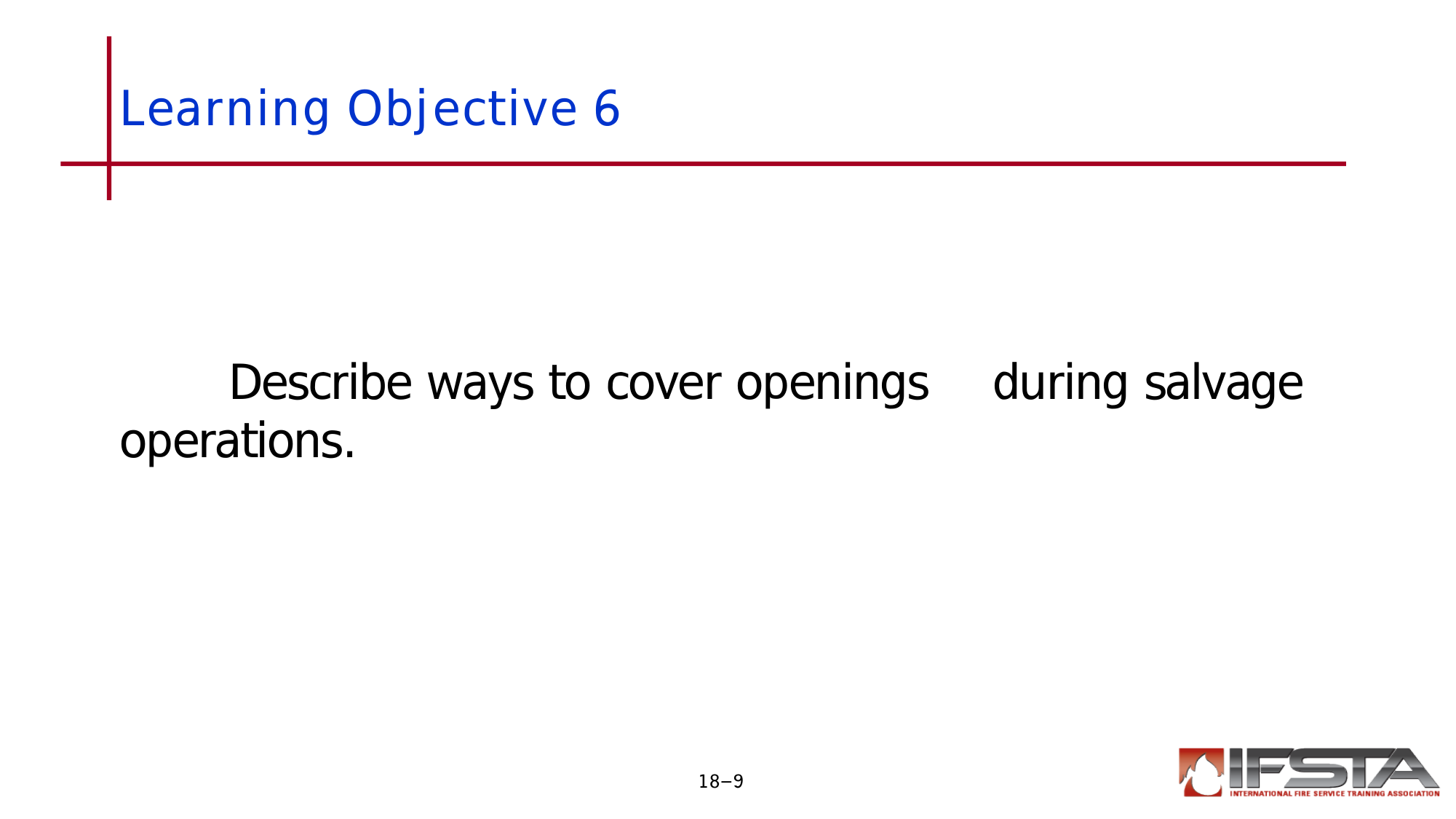

# Learning Objective 6

	Describe ways to cover openings 	during salvage operations.
18–9